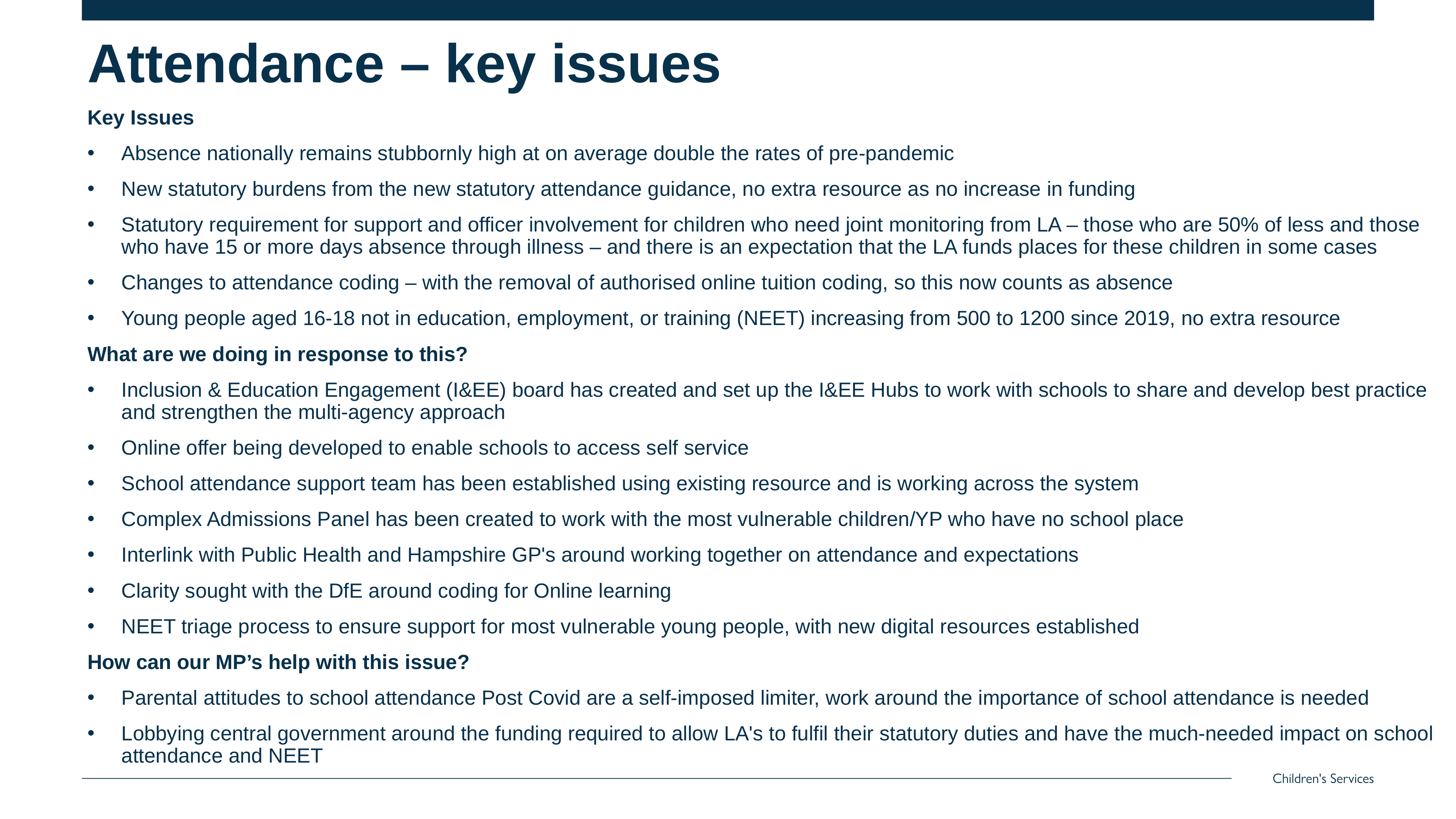

# Attendance – key issues
Key Issues
Absence nationally remains stubbornly high at on average double the rates of pre-pandemic
New statutory burdens from the new statutory attendance guidance, no extra resource as no increase in funding
Statutory requirement for support and officer involvement for children who need joint monitoring from LA – those who are 50% of less and those who have 15 or more days absence through illness – and there is an expectation that the LA funds places for these children in some cases
Changes to attendance coding – with the removal of authorised online tuition coding, so this now counts as absence
Young people aged 16-18 not in education, employment, or training (NEET) increasing from 500 to 1200 since 2019, no extra resource
What are we doing in response to this?
Inclusion & Education Engagement (I&EE) board has created and set up the I&EE Hubs to work with schools to share and develop best practice  and strengthen the multi-agency approach
Online offer being developed to enable schools to access self service
School attendance support team has been established using existing resource and is working across the system
Complex Admissions Panel has been created to work with the most vulnerable children/YP who have no school place
Interlink with Public Health and Hampshire GP's around working together on attendance and expectations
Clarity sought with the DfE around coding for Online learning
NEET triage process to ensure support for most vulnerable young people, with new digital resources established
How can our MP’s help with this issue?
Parental attitudes to school attendance Post Covid are a self-imposed limiter, work around the importance of school attendance is needed
Lobbying central government around the funding required to allow LA's to fulfil their statutory duties and have the much-needed impact on school attendance and NEET